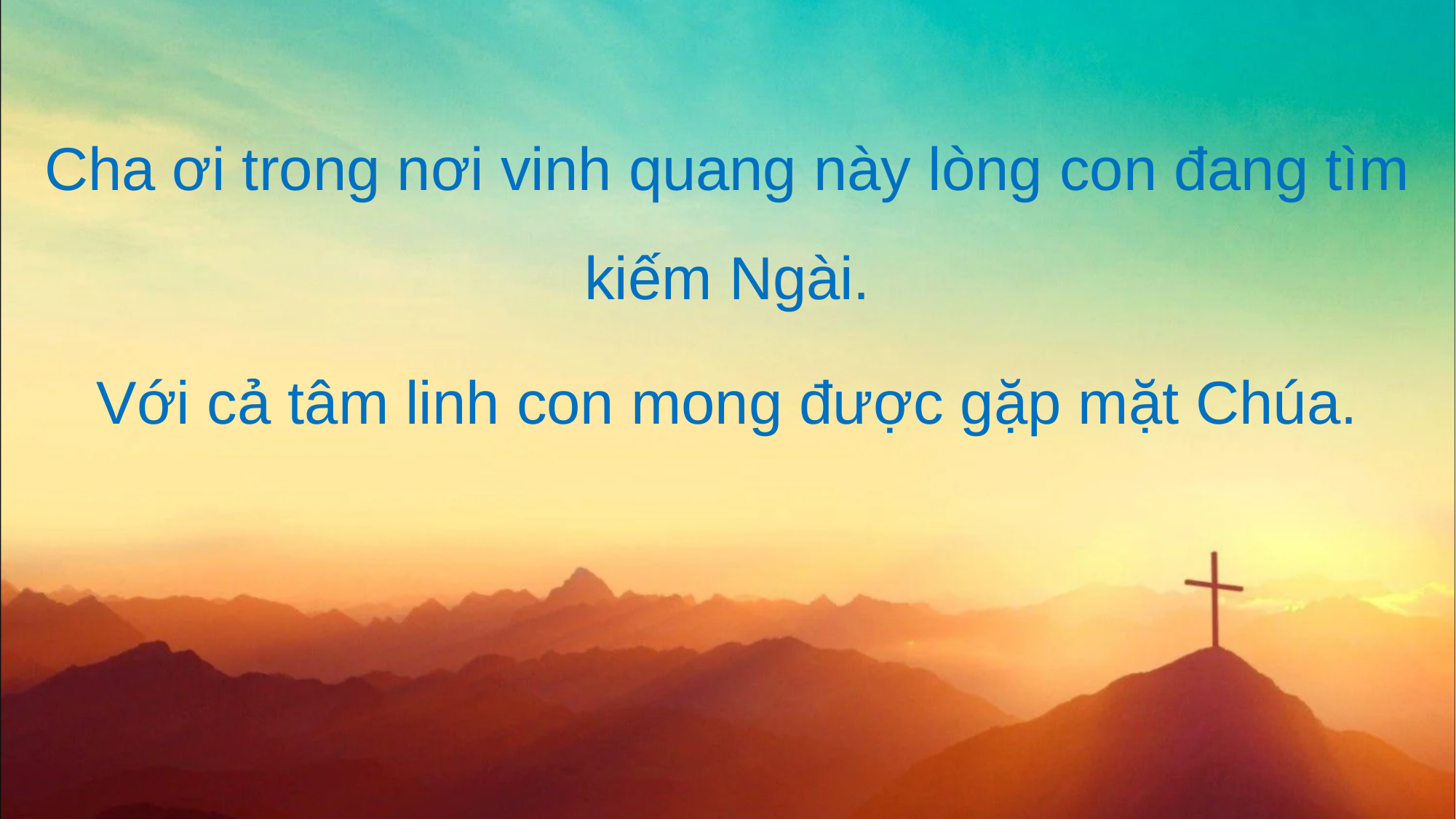

Cha ơi trong nơi vinh quang này lòng con đang tìm kiếm Ngài.
Với cả tâm linh con mong được gặp mặt Chúa.